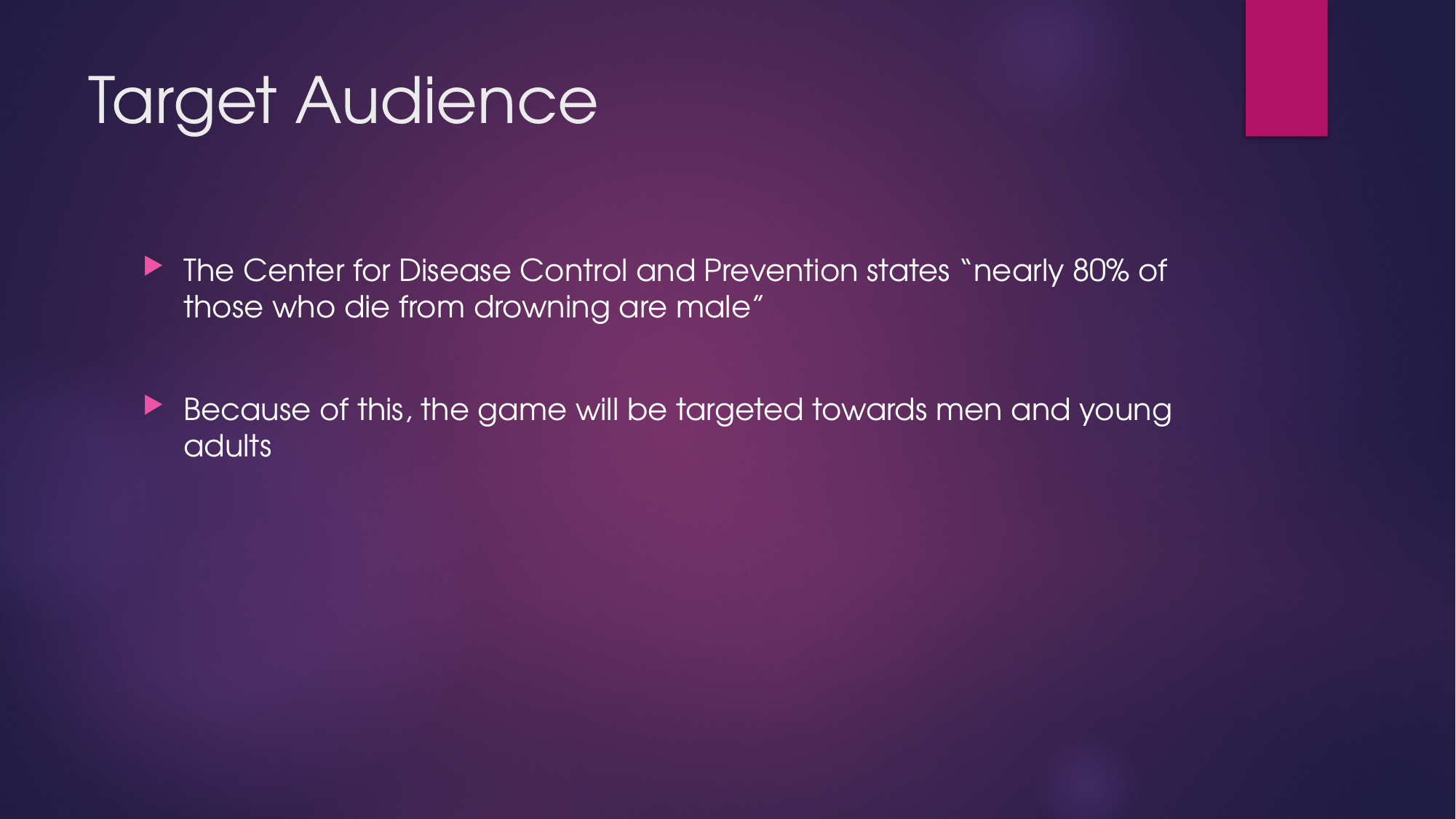

# Target Audience
The Center for Disease Control and Prevention states “nearly 80% of those who die from drowning are male”

Because of this, the game will be targeted towards men and young adults